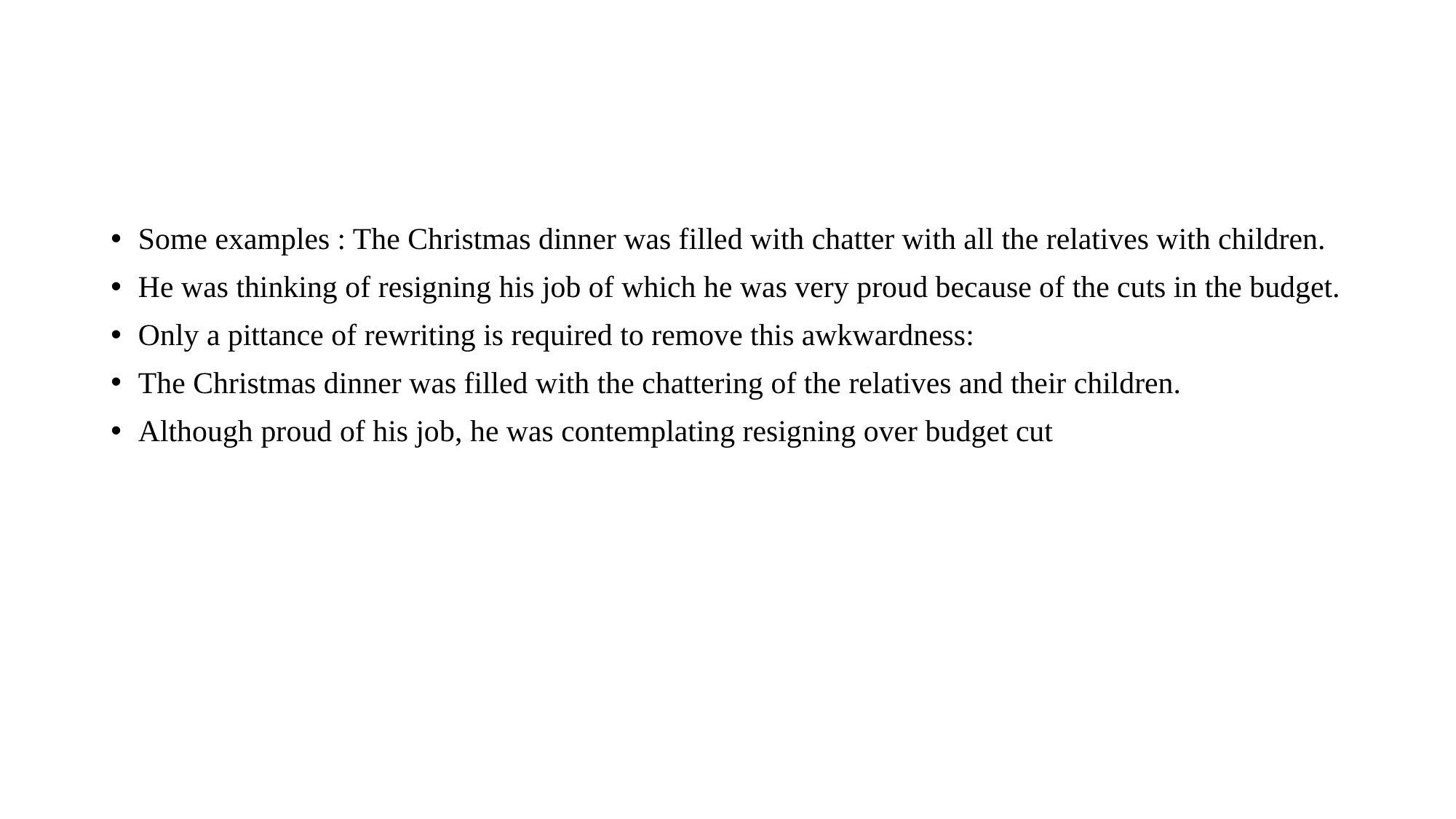

#
Some examples : The Christmas dinner was filled with chatter with all the relatives with children.
He was thinking of resigning his job of which he was very proud because of the cuts in the budget.
Only a pittance of rewriting is required to remove this awkwardness:
The Christmas dinner was filled with the chattering of the relatives and their children.
Although proud of his job, he was contemplating resigning over budget cut